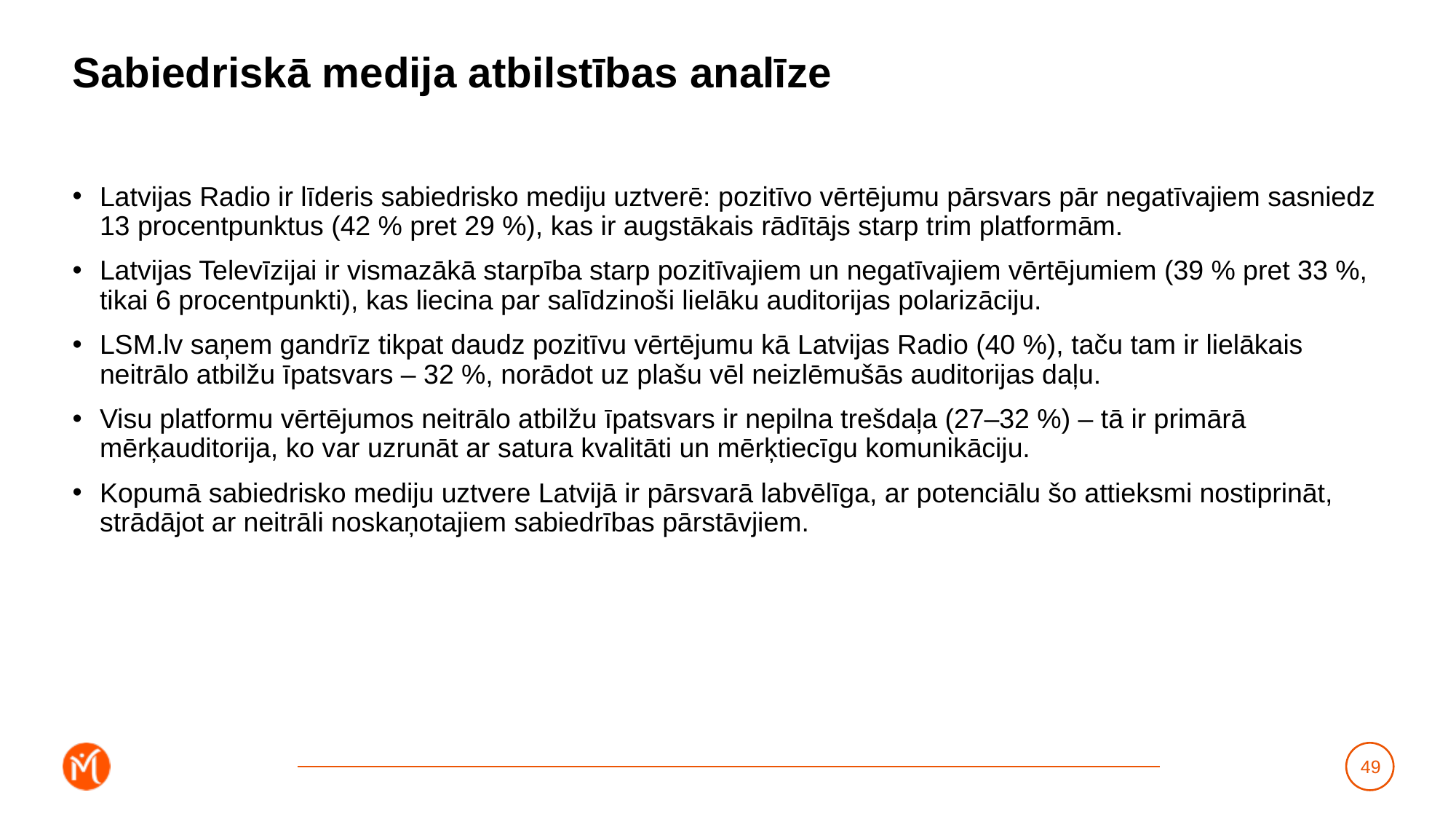

# Sabiedriskā medija atbilstības analīze
Latvijas Radio ir līderis sabiedrisko mediju uztverē: pozitīvo vērtējumu pārsvars pār negatīvajiem sasniedz 13 procentpunktus (42 % pret 29 %), kas ir augstākais rādītājs starp trim platformām.
Latvijas Televīzijai ir vismazākā starpība starp pozitīvajiem un negatīvajiem vērtējumiem (39 % pret 33 %, tikai 6 procentpunkti), kas liecina par salīdzinoši lielāku auditorijas polarizāciju.
LSM.lv saņem gandrīz tikpat daudz pozitīvu vērtējumu kā Latvijas Radio (40 %), taču tam ir lielākais neitrālo atbilžu īpatsvars – 32 %, norādot uz plašu vēl neizlēmušās auditorijas daļu.
Visu platformu vērtējumos neitrālo atbilžu īpatsvars ir nepilna trešdaļa (27–32 %) – tā ir primārā mērķauditorija, ko var uzrunāt ar satura kvalitāti un mērķtiecīgu komunikāciju.
Kopumā sabiedrisko mediju uztvere Latvijā ir pārsvarā labvēlīga, ar potenciālu šo attieksmi nostiprināt, strādājot ar neitrāli noskaņotajiem sabiedrības pārstāvjiem.
49